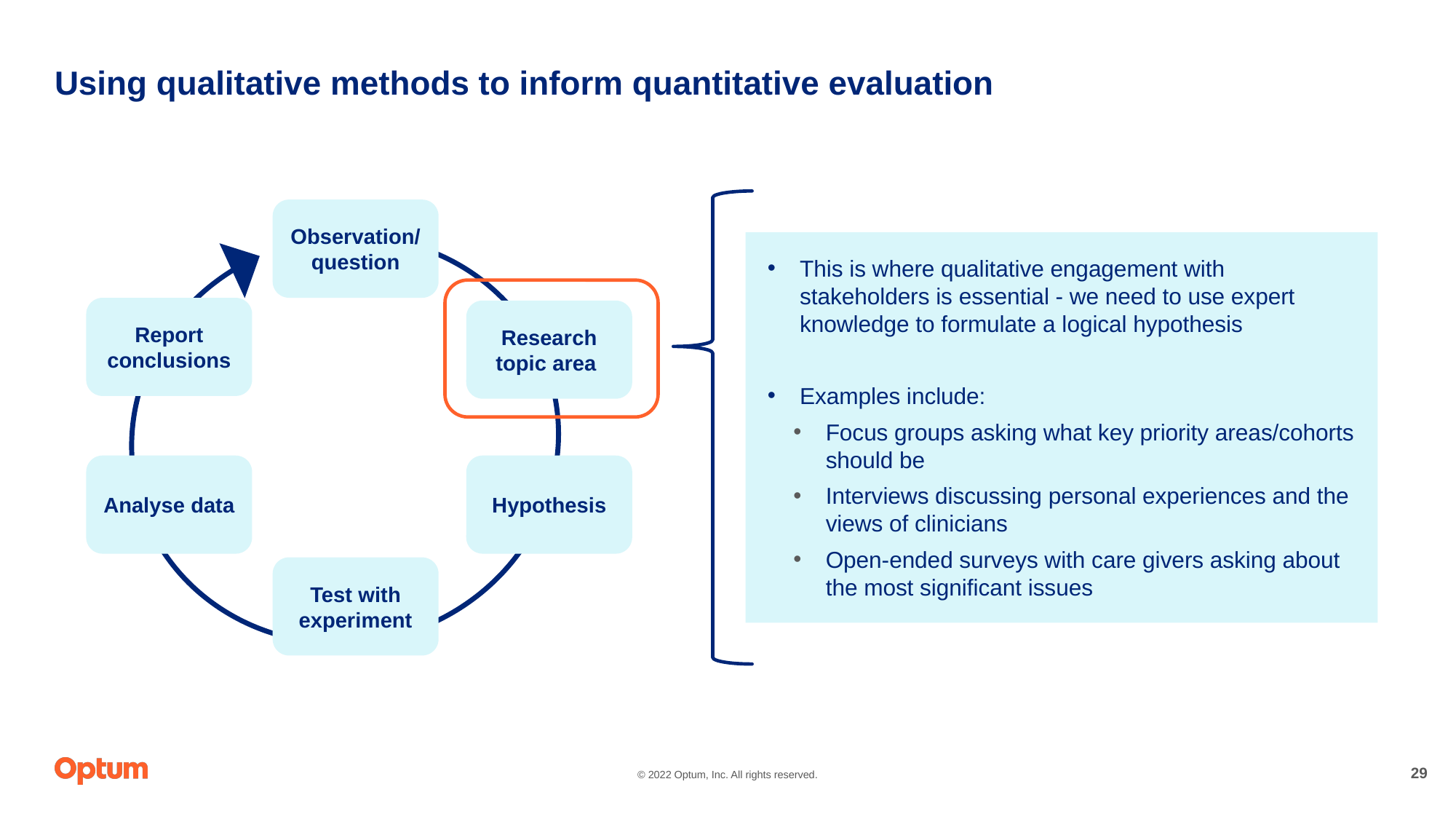

# Using qualitative methods to inform quantitative evaluation

Observation/ question

Report conclusions
Research topic area
Hypothesis
Analyse data
Test with experiment
This is where qualitative engagement with stakeholders is essential - we need to use expert knowledge to formulate a logical hypothesis

Examples include:
Focus groups asking what key priority areas/cohorts should be
Interviews discussing personal experiences and the views of clinicians
Open-ended surveys with care givers asking about the most significant issues